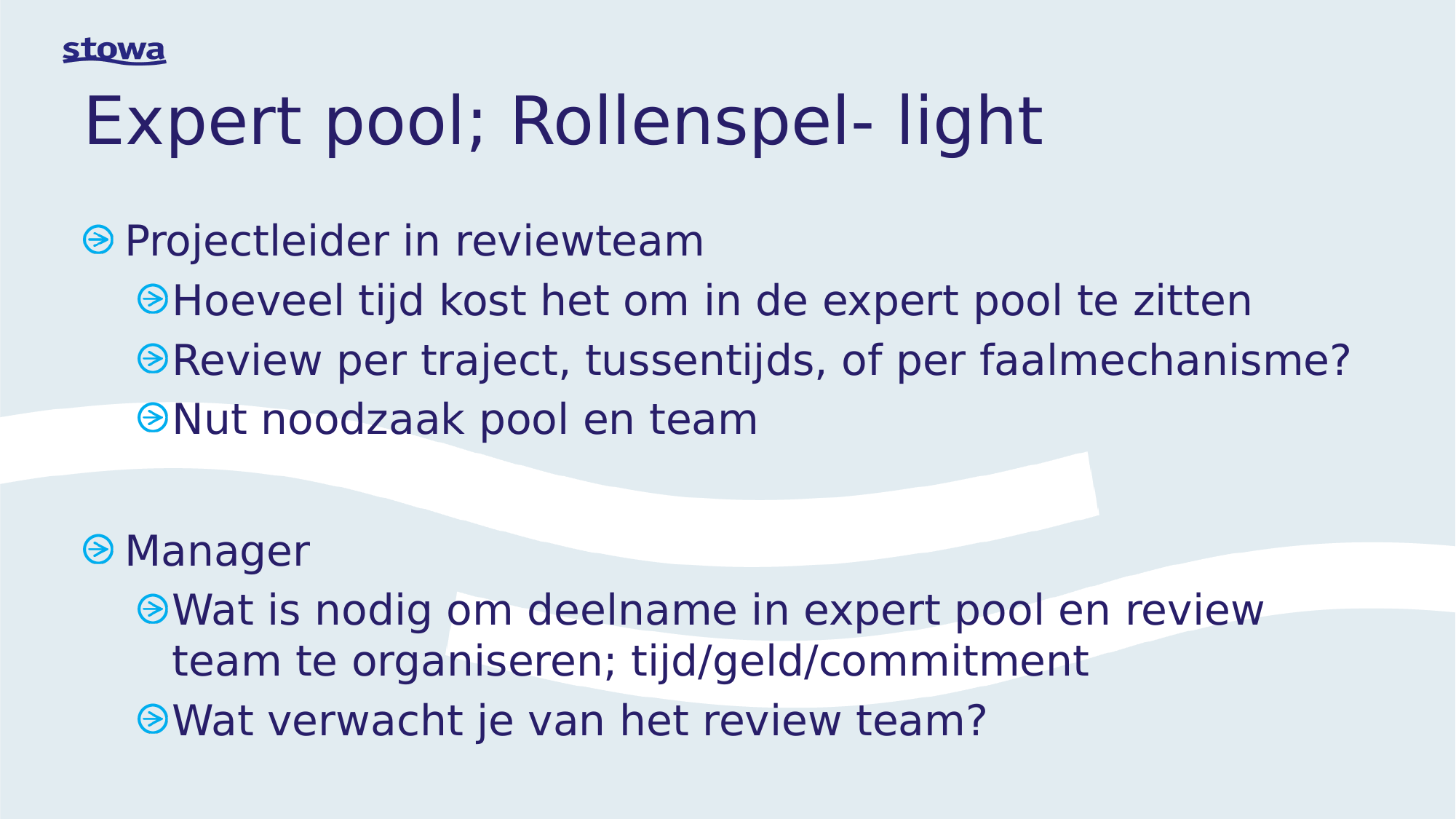

# Expert pool; Rollenspel- light
Projectleider in reviewteam
Hoeveel tijd kost het om in de expert pool te zitten
Review per traject, tussentijds, of per faalmechanisme?
Nut noodzaak pool en team

Manager
Wat is nodig om deelname in expert pool en review team te organiseren; tijd/geld/commitment
Wat verwacht je van het review team?